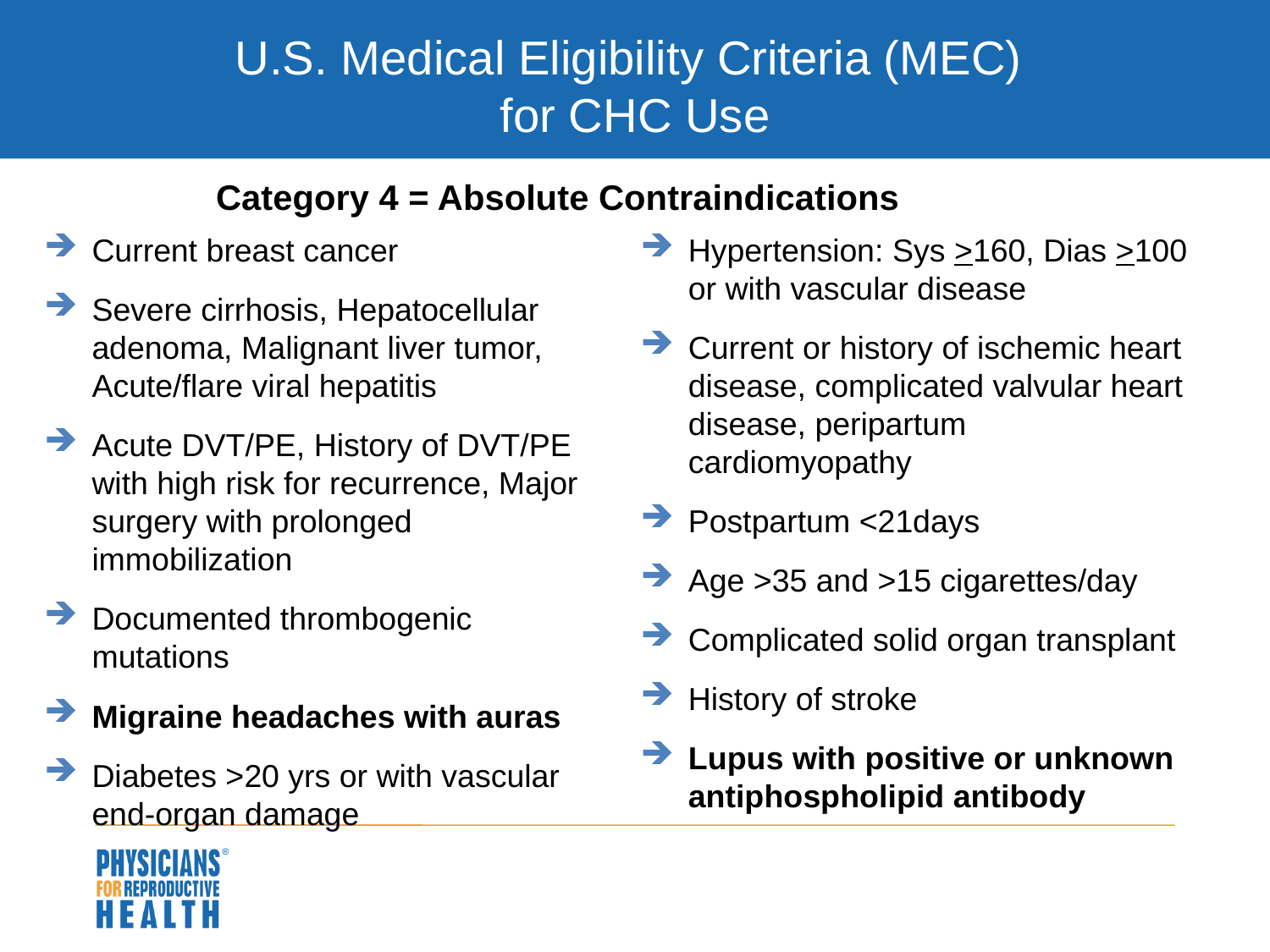

# U.S. Medical Eligibility Criteria (MEC) for CHC Use
Category 4 = Absolute Contraindications
Current breast cancer
Severe cirrhosis, Hepatocellular adenoma, Malignant liver tumor, Acute/flare viral hepatitis
Acute DVT/PE, History of DVT/PE with high risk for recurrence, Major surgery with prolonged immobilization
Documented thrombogenic mutations
Migraine headaches with auras
Diabetes >20 yrs or with vascular end-organ damage
Hypertension: Sys >160, Dias >100 or with vascular disease
Current or history of ischemic heart disease, complicated valvular heart disease, peripartum cardiomyopathy
Postpartum <21days
Age >35 and >15 cigarettes/day
Complicated solid organ transplant
History of stroke
Lupus with positive or unknown antiphospholipid antibody